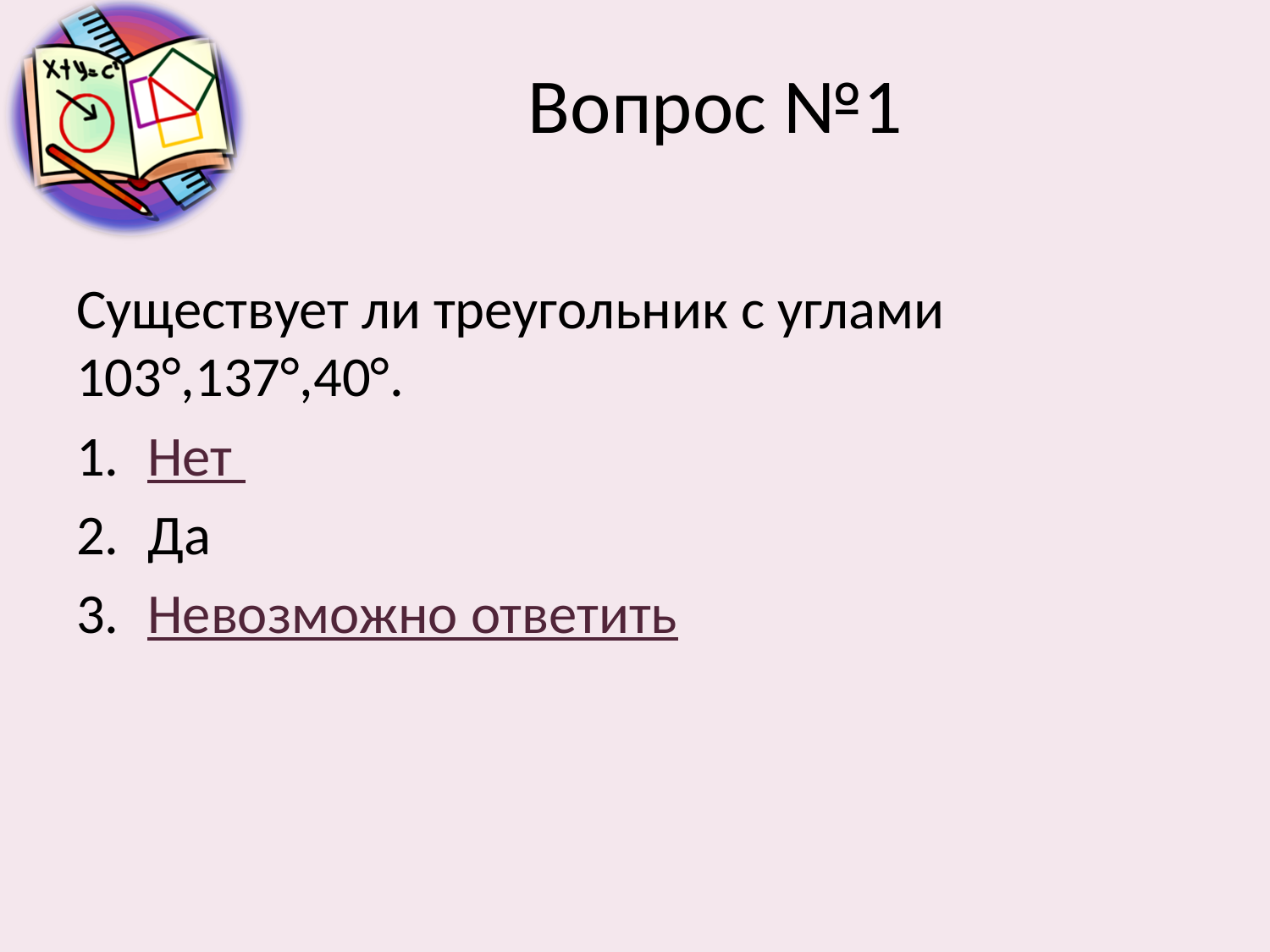

# Вопрос №1
Существует ли треугольник с углами 103°,137°,40°.
Нет
Да
Невозможно ответить